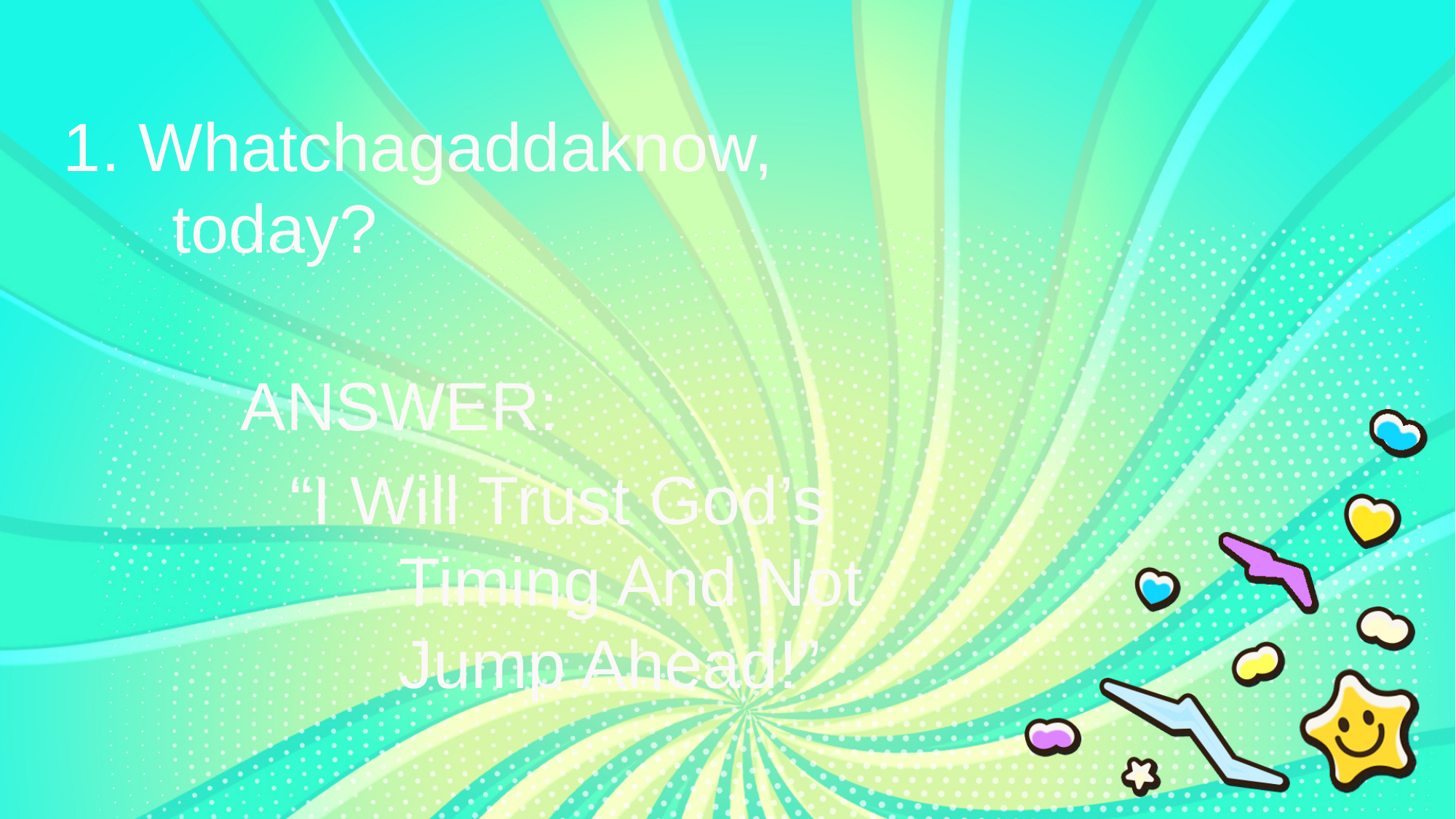

1. Whatchagaddaknow,
	today?
ANSWER:
“I Will Trust God’s
	Timing And Not
	Jump Ahead!”